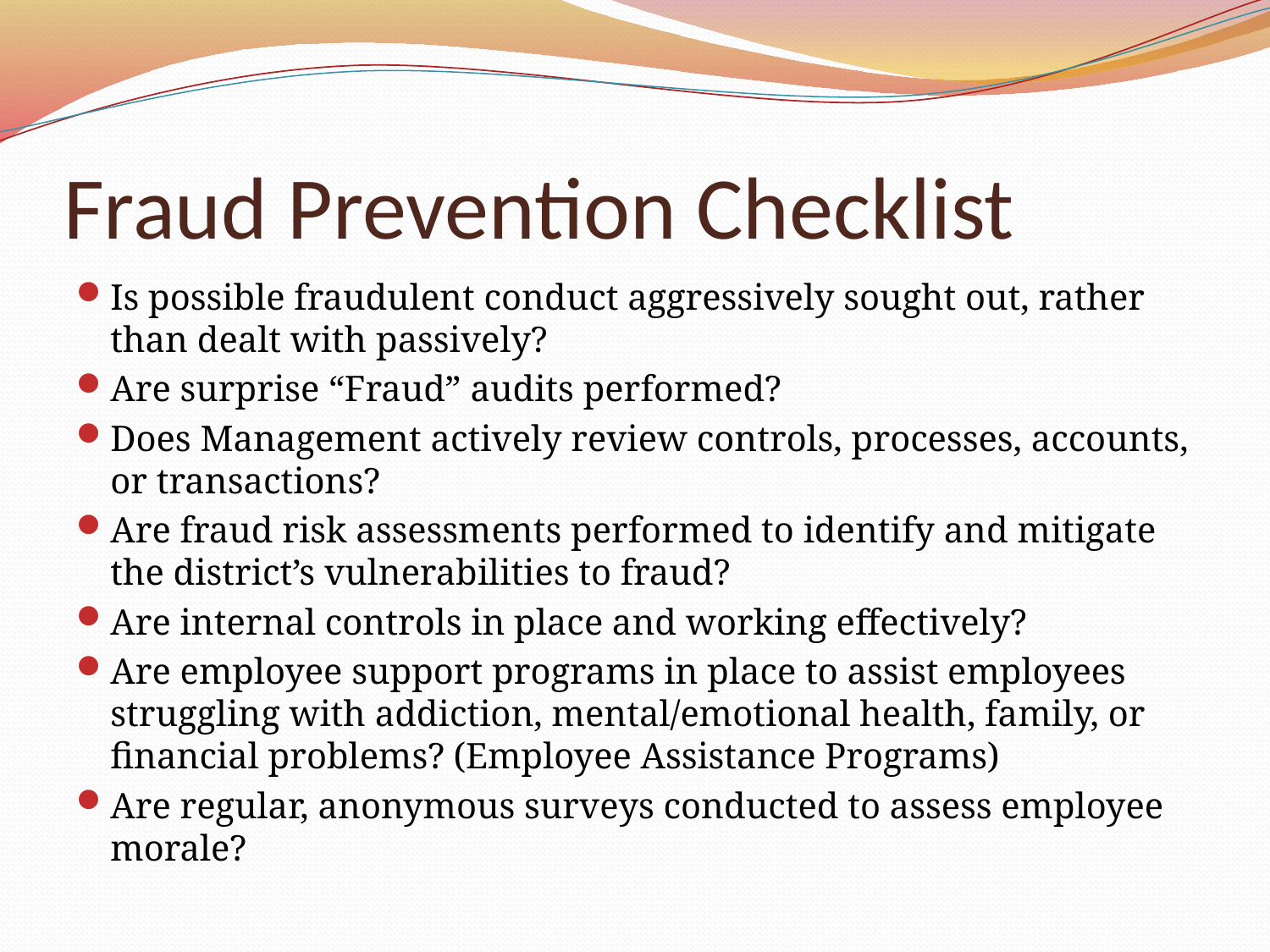

# Fraud Prevention Checklist
Is possible fraudulent conduct aggressively sought out, rather than dealt with passively?
Are surprise “Fraud” audits performed?
Does Management actively review controls, processes, accounts, or transactions?
Are fraud risk assessments performed to identify and mitigate the district’s vulnerabilities to fraud?
Are internal controls in place and working effectively?
Are employee support programs in place to assist employees struggling with addiction, mental/emotional health, family, or financial problems? (Employee Assistance Programs)
Are regular, anonymous surveys conducted to assess employee morale?